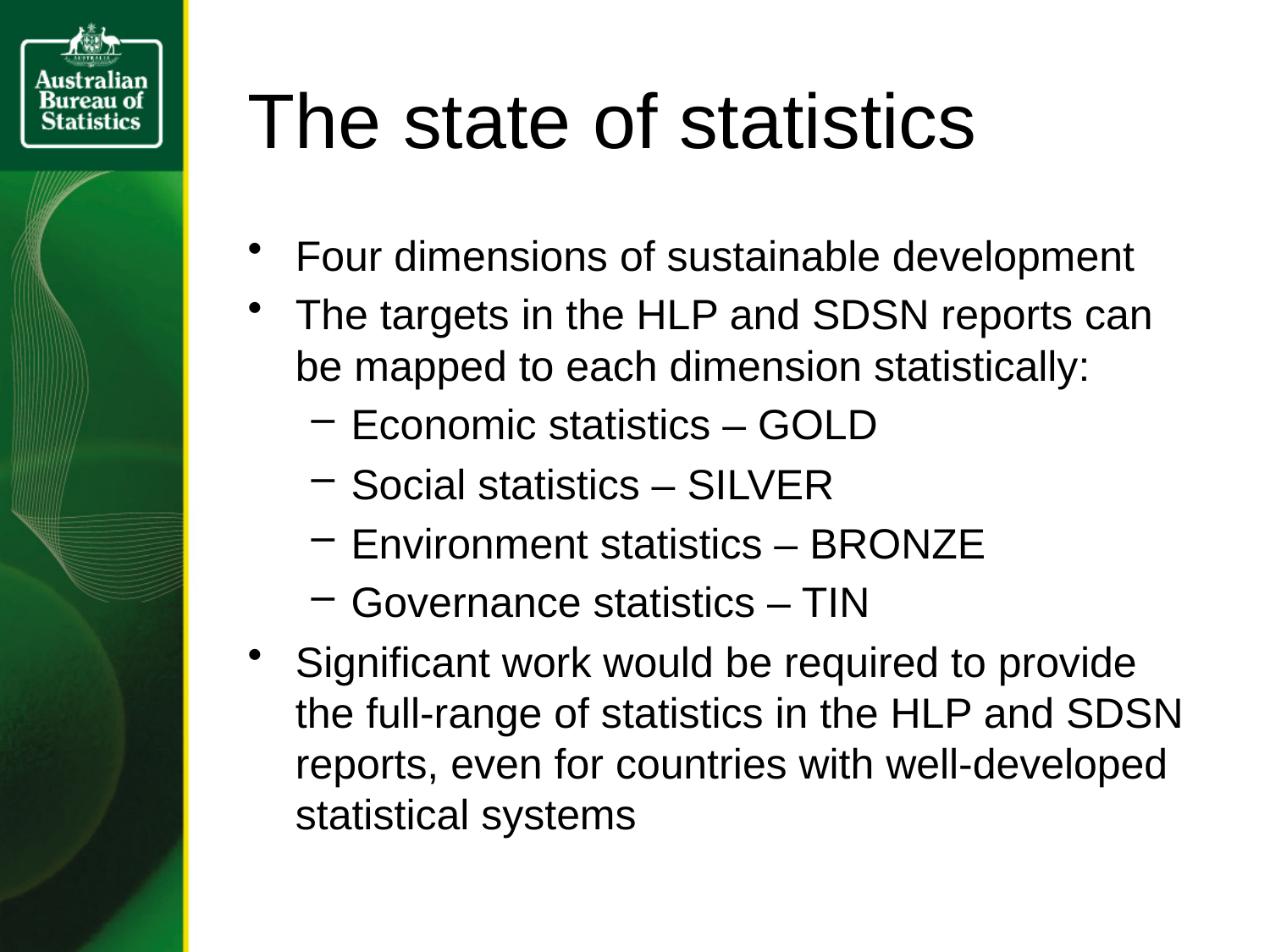

# The state of statistics
Four dimensions of sustainable development
The targets in the HLP and SDSN reports can be mapped to each dimension statistically:
Economic statistics – GOLD
Social statistics – SILVER
Environment statistics – BRONZE
Governance statistics – TIN
Significant work would be required to provide the full-range of statistics in the HLP and SDSN reports, even for countries with well-developed statistical systems